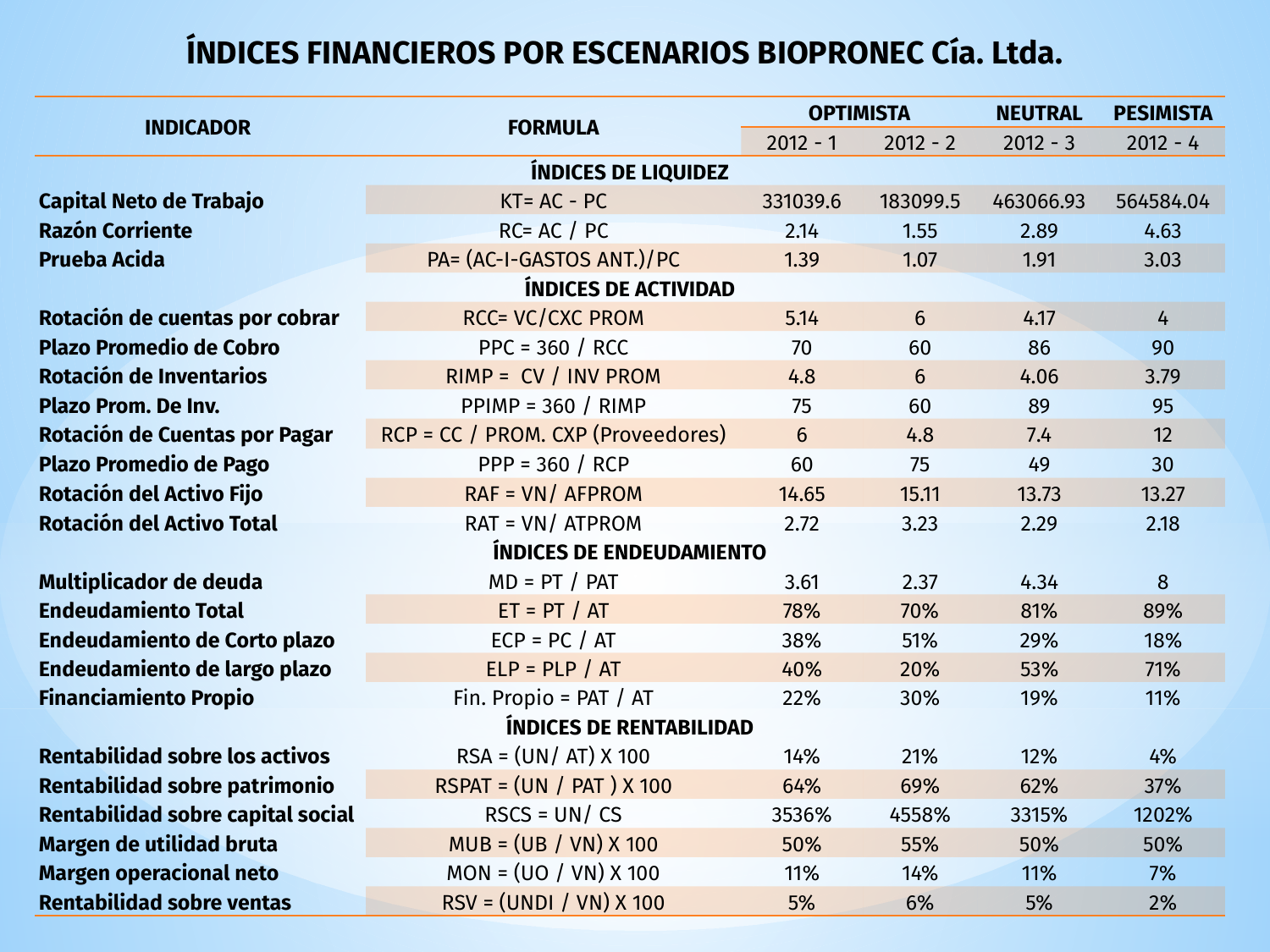

ÍNDICES FINANCIEROS POR ESCENARIOS BIOPRONEC Cía. Ltda.
| INDICADOR | FORMULA | OPTIMISTA |  | NEUTRAL | PESIMISTA |
| --- | --- | --- | --- | --- | --- |
|  |  | 2012 - 1 | 2012 - 2 | 2012 - 3 | 2012 - 4 |
| ÍNDICES DE LIQUIDEZ |  |  |  |  |  |
| Capital Neto de Trabajo | KT= AC - PC | 331039.6 | 183099.5 | 463066.93 | 564584.04 |
| Razón Corriente | RC= AC / PC | 2.14 | 1.55 | 2.89 | 4.63 |
| Prueba Acida | PA= (AC-I-GASTOS ANT.)/PC | 1.39 | 1.07 | 1.91 | 3.03 |
| ÍNDICES DE ACTIVIDAD |  |  |  |  |  |
| Rotación de cuentas por cobrar | RCC= VC/CXC PROM | 5.14 | 6 | 4.17 | 4 |
| Plazo Promedio de Cobro | PPC = 360 / RCC | 70 | 60 | 86 | 90 |
| Rotación de Inventarios | RIMP = CV / INV PROM | 4.8 | 6 | 4.06 | 3.79 |
| Plazo Prom. De Inv. | PPIMP = 360 / RIMP | 75 | 60 | 89 | 95 |
| Rotación de Cuentas por Pagar | RCP = CC / PROM. CXP (Proveedores) | 6 | 4.8 | 7.4 | 12 |
| Plazo Promedio de Pago | PPP = 360 / RCP | 60 | 75 | 49 | 30 |
| Rotación del Activo Fijo | RAF = VN/ AFPROM | 14.65 | 15.11 | 13.73 | 13.27 |
| Rotación del Activo Total | RAT = VN/ ATPROM | 2.72 | 3.23 | 2.29 | 2.18 |
| ÍNDICES DE ENDEUDAMIENTO |  |  |  |  |  |
| Multiplicador de deuda | MD = PT / PAT | 3.61 | 2.37 | 4.34 | 8 |
| Endeudamiento Total | ET = PT / AT | 78% | 70% | 81% | 89% |
| Endeudamiento de Corto plazo | ECP = PC / AT | 38% | 51% | 29% | 18% |
| Endeudamiento de largo plazo | ELP = PLP / AT | 40% | 20% | 53% | 71% |
| Financiamiento Propio | Fin. Propio = PAT / AT | 22% | 30% | 19% | 11% |
| ÍNDICES DE RENTABILIDAD |  |  |  |  |  |
| Rentabilidad sobre los activos | RSA = (UN/ AT) X 100 | 14% | 21% | 12% | 4% |
| Rentabilidad sobre patrimonio | RSPAT = (UN / PAT ) X 100 | 64% | 69% | 62% | 37% |
| Rentabilidad sobre capital social | RSCS = UN/ CS | 3536% | 4558% | 3315% | 1202% |
| Margen de utilidad bruta | MUB = (UB / VN) X 100 | 50% | 55% | 50% | 50% |
| Margen operacional neto | MON = (UO / VN) X 100 | 11% | 14% | 11% | 7% |
| Rentabilidad sobre ventas | RSV = (UNDI / VN) X 100 | 5% | 6% | 5% | 2% |